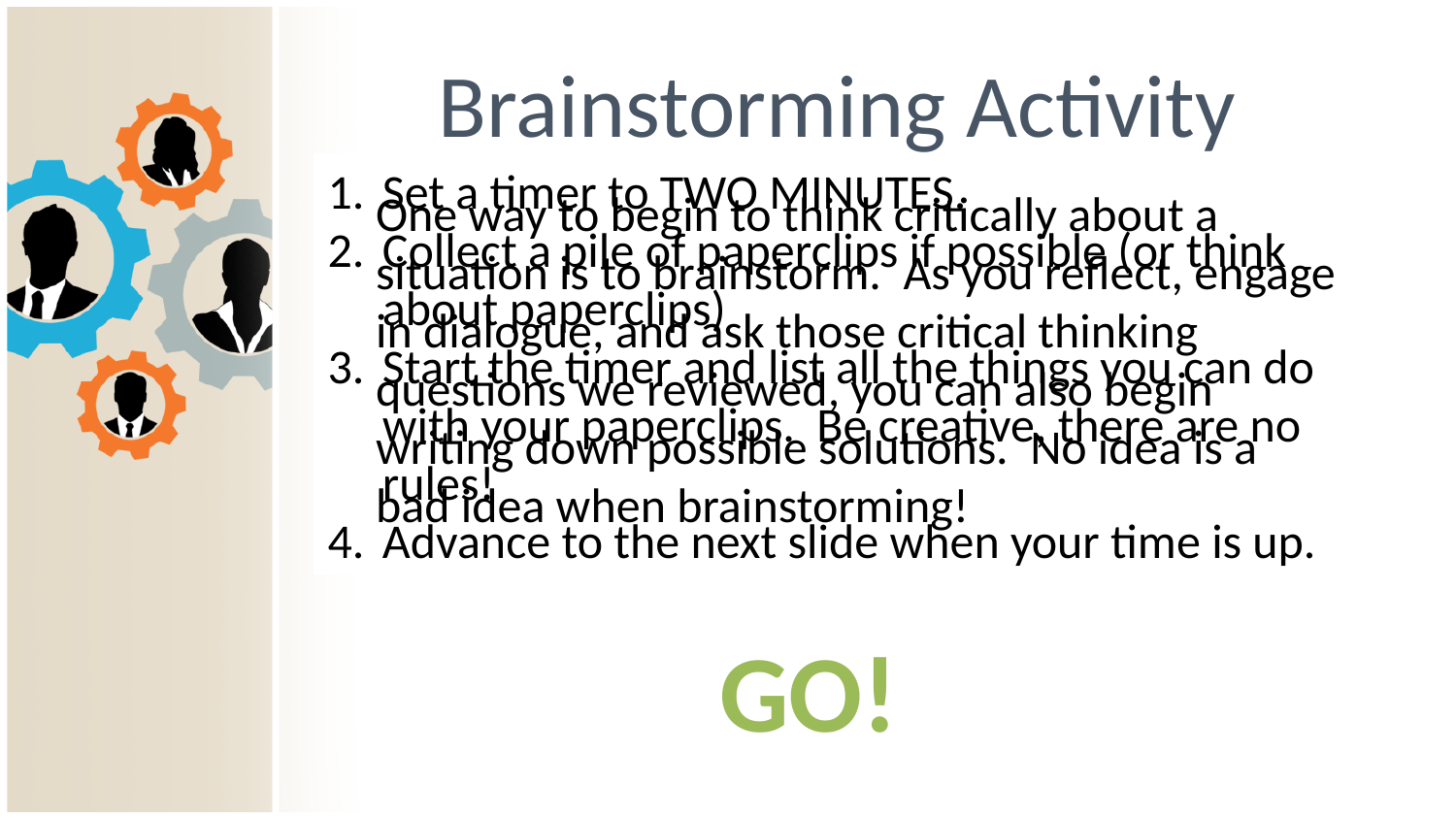

# Brainstorming Activity
Set a timer to TWO MINUTES.
Collect a pile of paperclips if possible (or think about paperclips)
Start the timer and list all the things you can do with your paperclips.  Be creative, there are no rules!
Advance to the next slide when your time is up.
One way to begin to think critically about a situation is to brainstorm.  As you reflect, engage in dialogue, and ask those critical thinking questions we reviewed, you can also begin writing down possible solutions.  No idea is a bad idea when brainstorming!
GO!